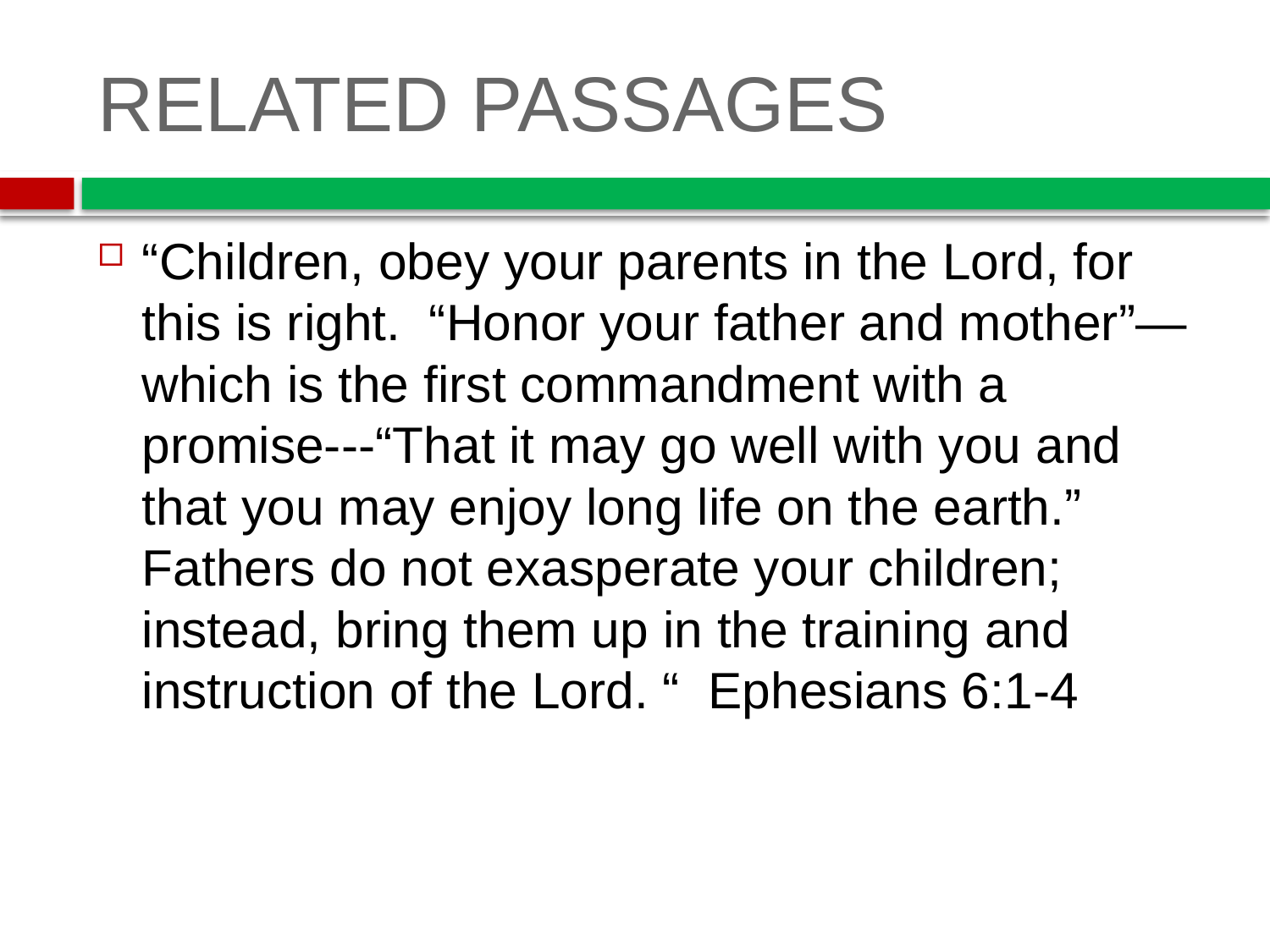

# RELATED PASSAGES
“Children, obey your parents in the Lord, for this is right.  “Honor your father and mother”—which is the first commandment with a promise---“That it may go well with you and that you may enjoy long life on the earth.” Fathers do not exasperate your children; instead, bring them up in the training and instruction of the Lord. “  Ephesians 6:1-4